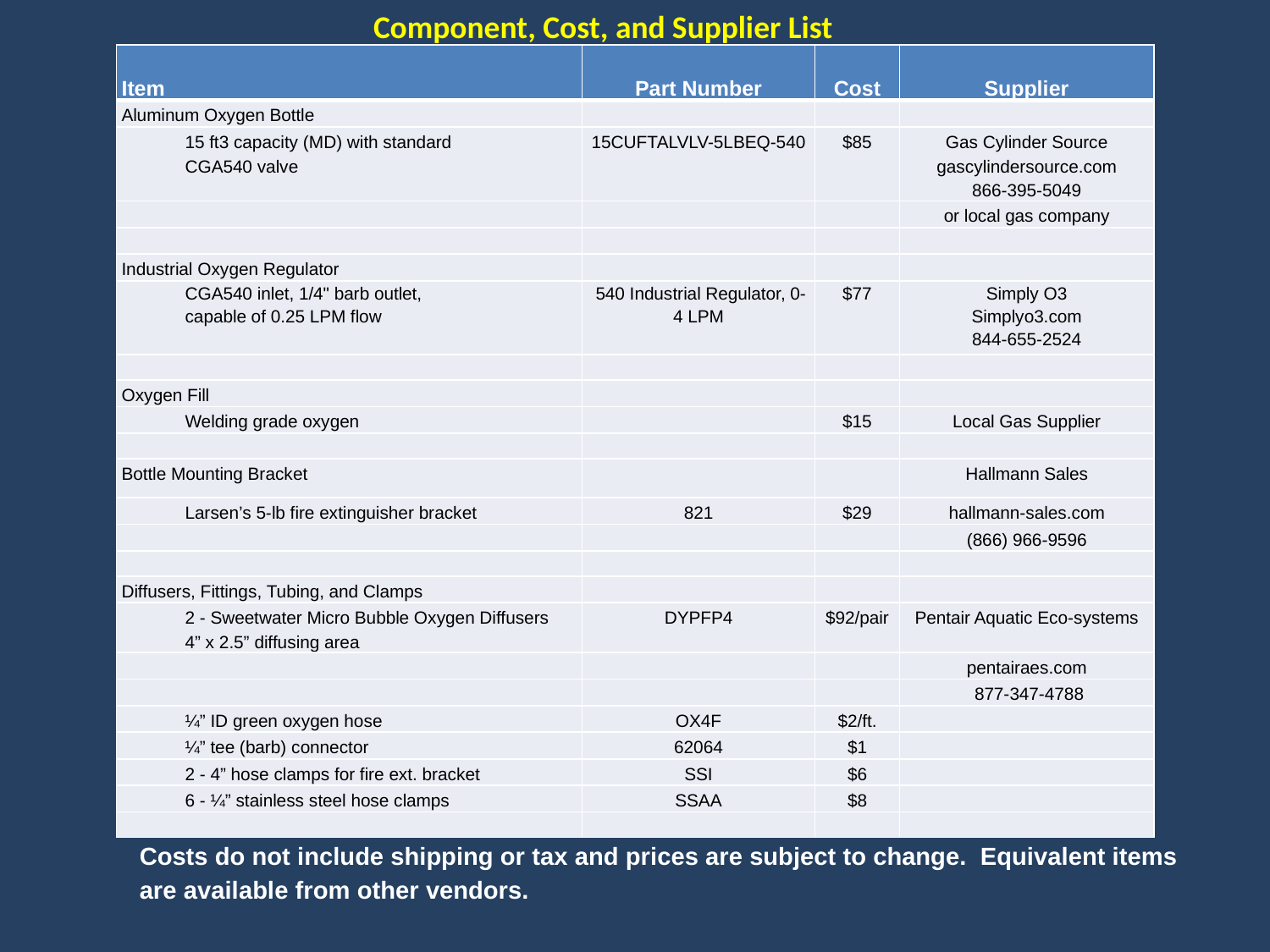

Component, Cost, and Supplier List
Component, Cost, and Supplier List

| Item | Part Number | Cost | Supplier |
| --- | --- | --- | --- |
| Aluminum Oxygen Bottle |  |  |  |
| 15 ft3 capacity (MD) with standard CGA540 valve | 15CUFTALVLV-5LBEQ-540 | $85 | Gas Cylinder Source gascylindersource.com 866-395-5049 |
|  |  |  | or local gas company |
|  |  |  |  |
| Industrial Oxygen Regulator |  |  |  |
| CGA540 inlet, 1/4" barb outlet, capable of 0.25 LPM flow | 540 Industrial Regulator, 0-4 LPM | $77 | Simply O3 Simplyo3.com 844-655-2524 |
|  |  |  |  |
| Oxygen Fill |  |  |  |
| Welding grade oxygen |  | $15 | Local Gas Supplier |
|  |  |  |  |
| Bottle Mounting Bracket |  |  | Hallmann Sales |
| Larsen’s 5-lb fire extinguisher bracket | 821 | $29 | hallmann-sales.com |
|  |  |  | (866) 966-9596 |
|  |  |  |  |
| Diffusers, Fittings, Tubing, and Clamps |  |  |  |
| 2 - Sweetwater Micro Bubble Oxygen Diffusers 4” x 2.5” diffusing area | DYPFP4 | $92/pair | Pentair Aquatic Eco-systems |
|  |  |  | pentairaes.com |
|  |  |  | 877-347-4788 |
| ¼” ID green oxygen hose | OX4F | $2/ft. |  |
| ¼” tee (barb) connector | 62064 | $1 |  |
| 2 - 4” hose clamps for fire ext. bracket | SSI | $6 |  |
| 6 - ¼” stainless steel hose clamps | SSAA | $8 |  |
|  |  |  |  |
Costs do not include shipping or tax and prices are subject to change.  Equivalent items are available from other vendors.